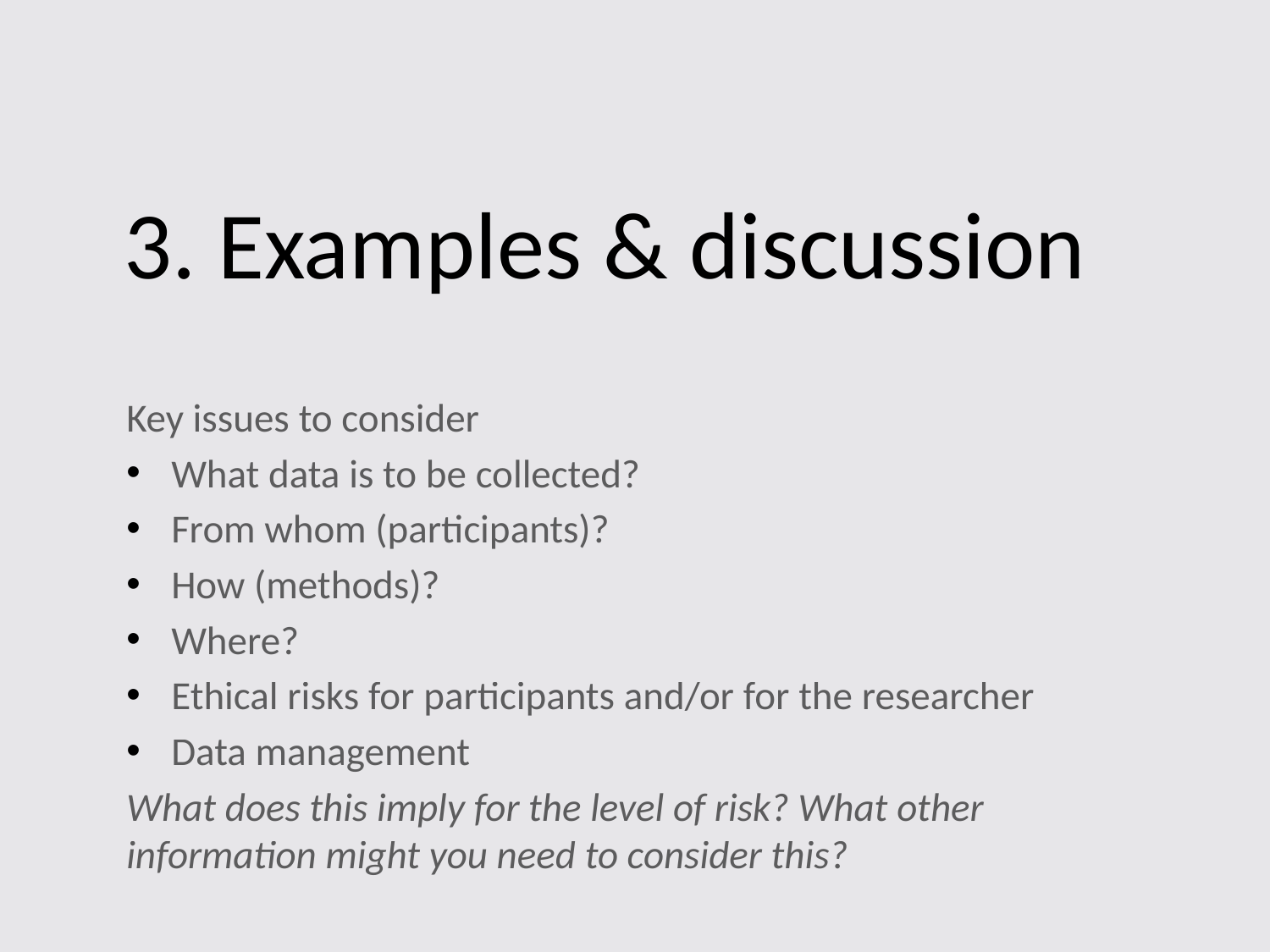

# 3. Examples & discussion
Key issues to consider
What data is to be collected?
From whom (participants)?
How (methods)?
Where?
Ethical risks for participants and/or for the researcher
Data management
What does this imply for the level of risk? What other information might you need to consider this?